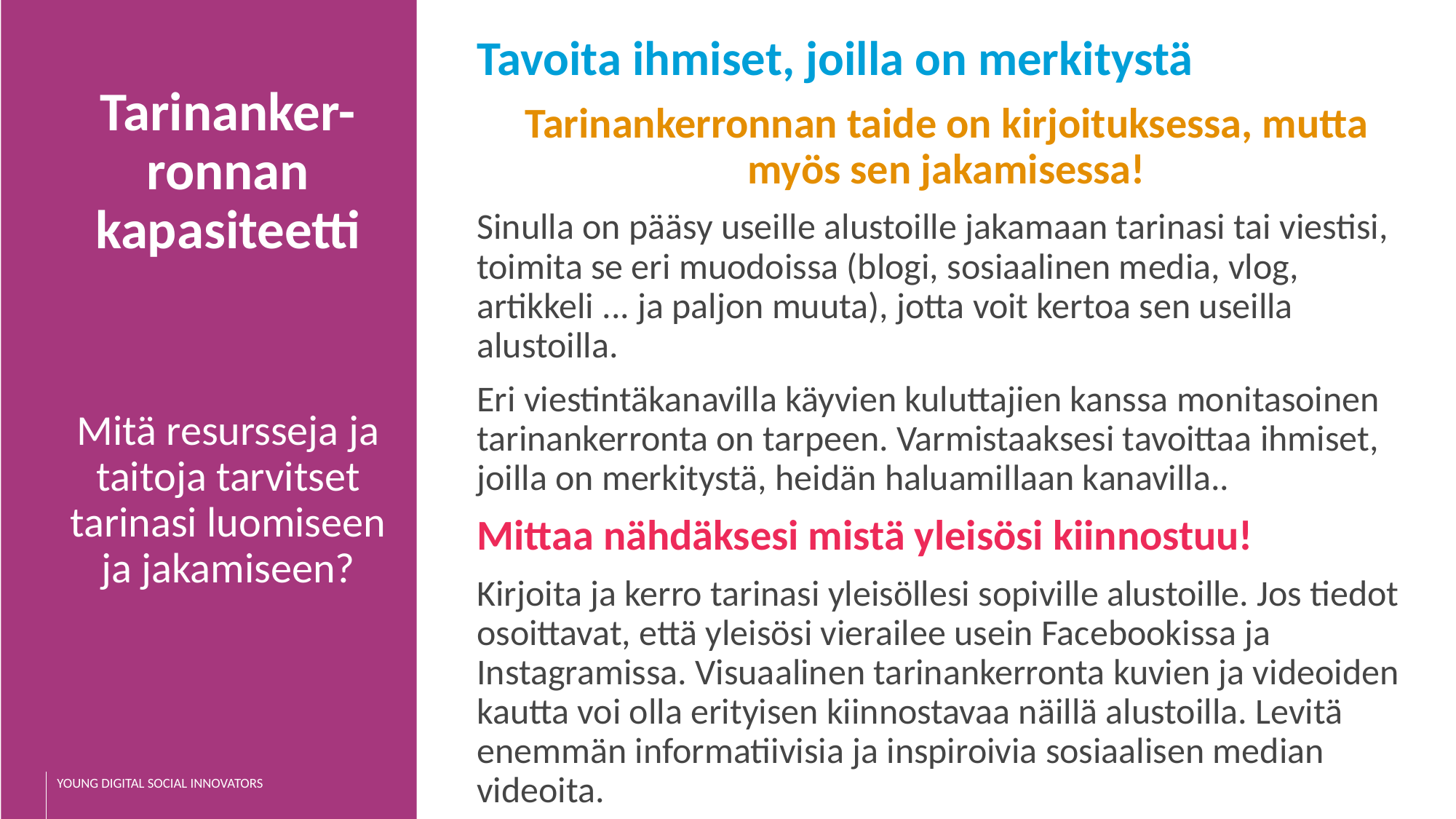

Tavoita ihmiset, joilla on merkitystä
Tarinankerronnan taide on kirjoituksessa, mutta myös sen jakamisessa!
Sinulla on pääsy useille alustoille jakamaan tarinasi tai viestisi, toimita se eri muodoissa (blogi, sosiaalinen media, vlog, artikkeli ... ja paljon muuta), jotta voit kertoa sen useilla alustoilla.
Eri viestintäkanavilla käyvien kuluttajien kanssa monitasoinen tarinankerronta on tarpeen. Varmistaaksesi tavoittaa ihmiset, joilla on merkitystä, heidän haluamillaan kanavilla..
Mittaa nähdäksesi mistä yleisösi kiinnostuu!
Kirjoita ja kerro tarinasi yleisöllesi sopiville alustoille. Jos tiedot osoittavat, että yleisösi vierailee usein Facebookissa ja Instagramissa. Visuaalinen tarinankerronta kuvien ja videoiden kautta voi olla erityisen kiinnostavaa näillä alustoilla. Levitä enemmän informatiivisia ja inspiroivia sosiaalisen median videoita.
Tarinanker-
ronnan kapasiteetti

Mitä resursseja ja taitoja tarvitset tarinasi luomiseen ja jakamiseen?